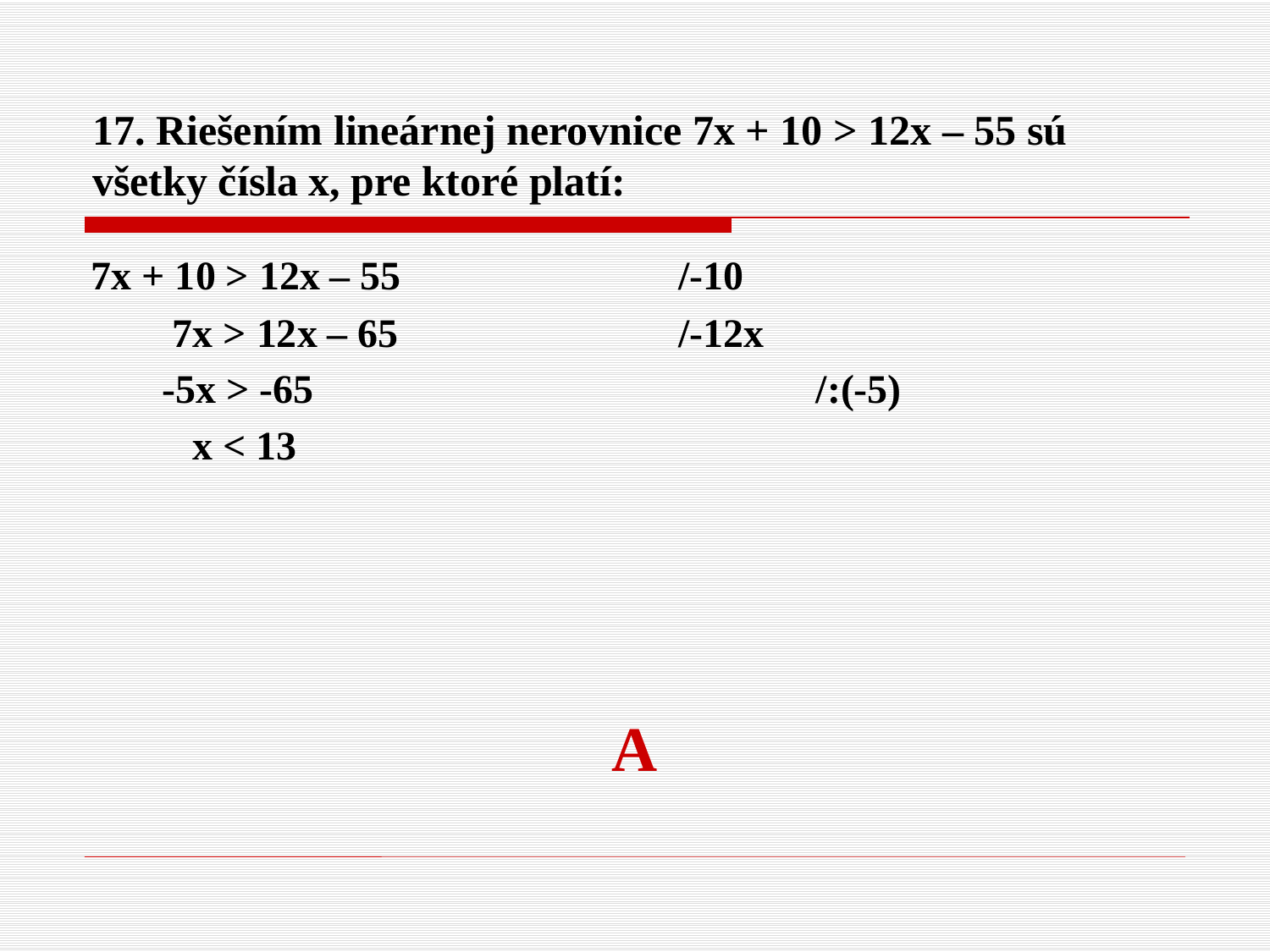

# 17. Riešením lineárnej nerovnice 7x + 10 > 12x – 55 sú všetky čísla x, pre ktoré platí:
7x + 10 > 12x – 55			/-10
        7x > 12x – 65			/-12x
       -5x > -65				 /:(-5)
          x < 13

A